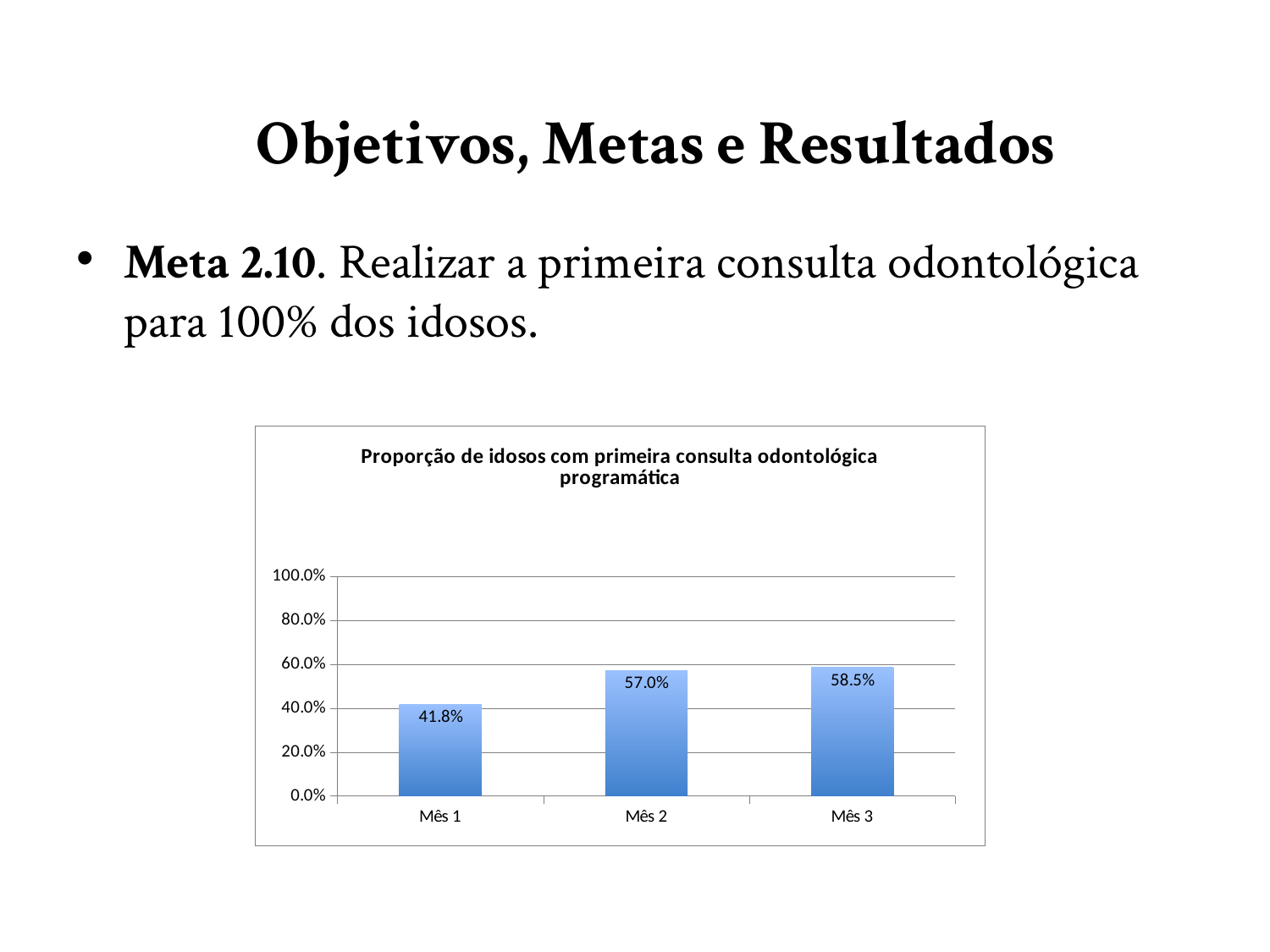

Objetivos, Metas e Resultados
Meta 2.10. Realizar a primeira consulta odontológica para 100% dos idosos.

### Chart:

| Category | Proporção de idosos com primeira consulta odontológica programática |
|---|---|
| Mês 1 | 0.4181818181818182 |
| Mês 2 | 0.5703703703703705 |
| Mês 3 | 0.5852534562211983 |